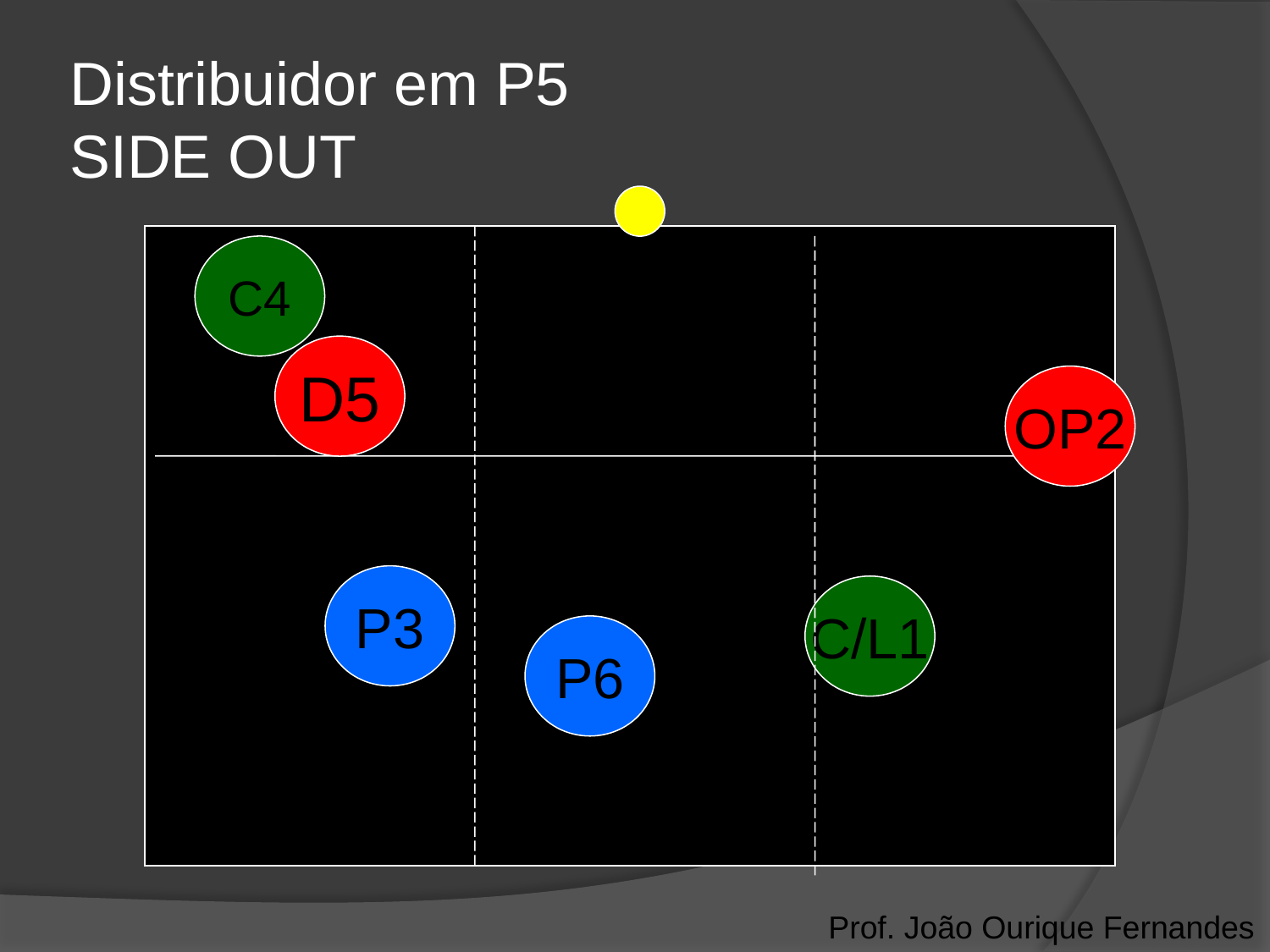

# Distribuidor em P5 SIDE OUT

C4

D5
OP2

P3
C/L1
P6
Prof. João Ourique Fernandes